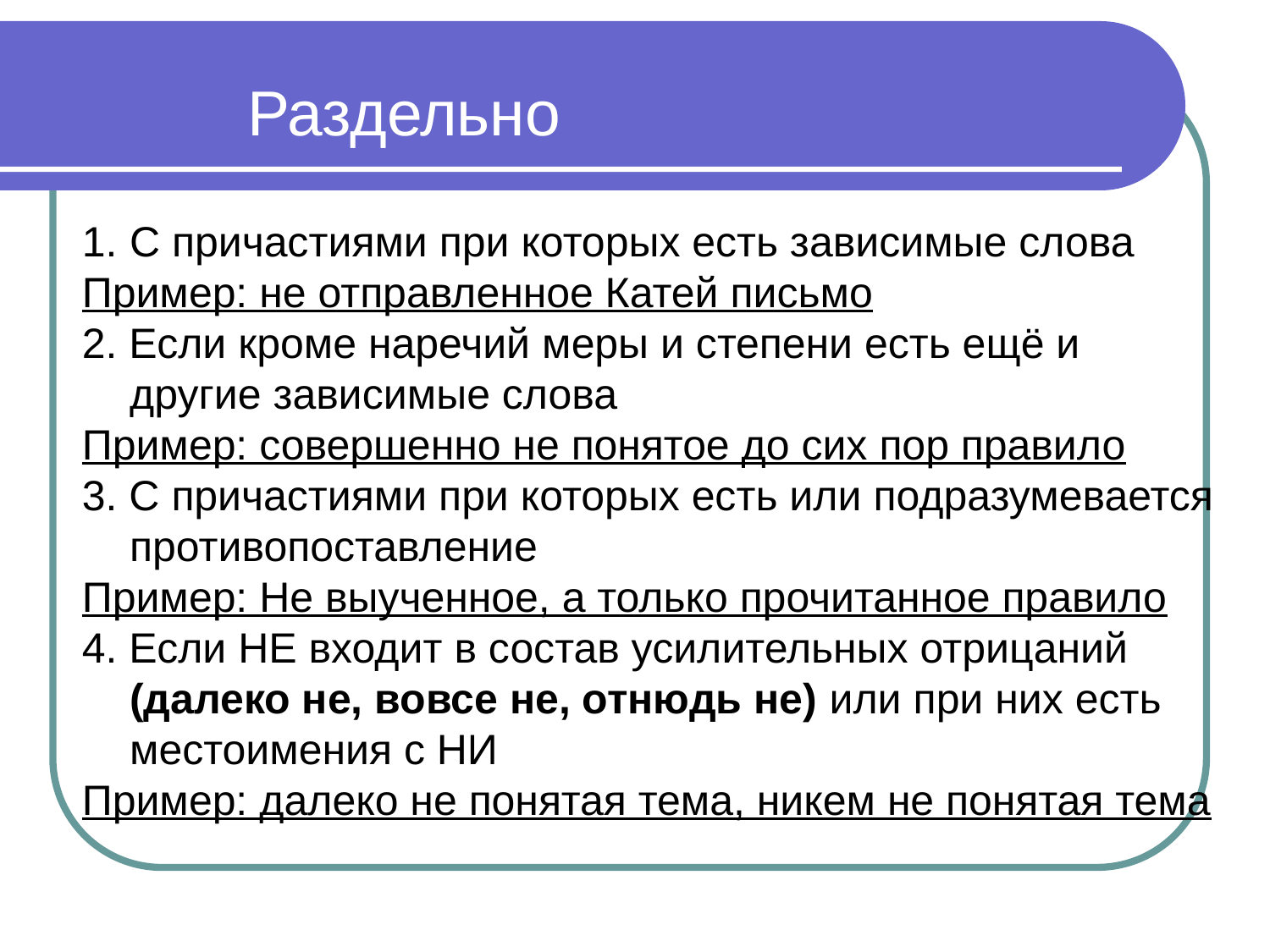

Раздельно
С причастиями при которых есть зависимые слова
Пример: не отправленное Катей письмо
2. Если кроме наречий меры и степени есть ещё и другие зависимые слова
Пример: совершенно не понятое до сих пор правило
3. С причастиями при которых есть или подразумевается противопоставление
Пример: Не выученное, а только прочитанное правило
4. Если НЕ входит в состав усилительных отрицаний (далеко не, вовсе не, отнюдь не) или при них есть местоимения с НИ
Пример: далеко не понятая тема, никем не понятая тема